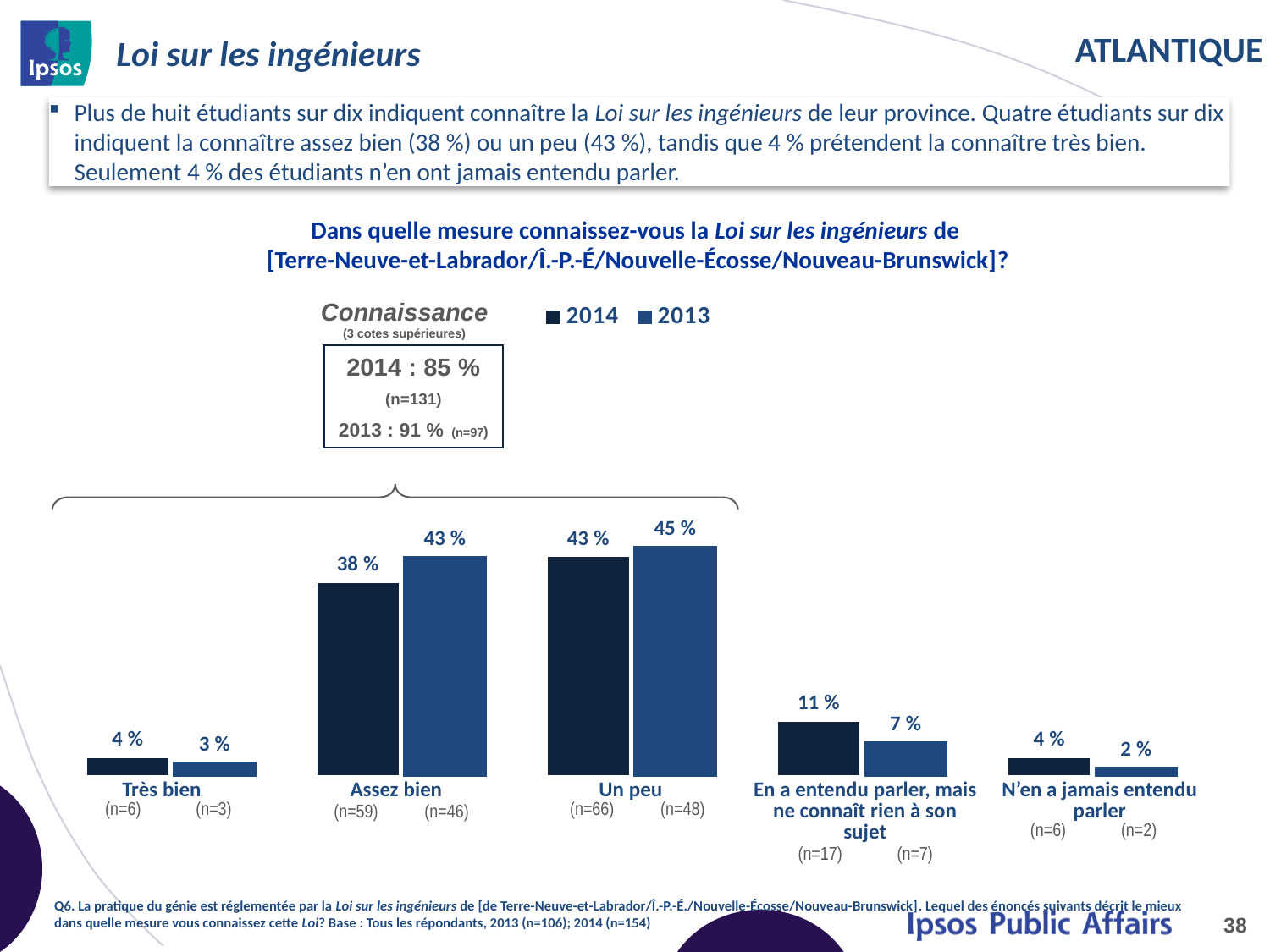

# Loi sur les ingénieurs
Plus de huit étudiants sur dix indiquent connaître la Loi sur les ingénieurs de leur province. Quatre étudiants sur dix indiquent la connaître assez bien (38 %) ou un peu (43 %), tandis que 4 % prétendent la connaître très bien. Seulement 4 % des étudiants n’en ont jamais entendu parler.

Dans quelle mesure connaissez-vous la Loi sur les ingénieurs de
 [Terre-Neuve-et-Labrador/Î.-P.-É/Nouvelle-Écosse/Nouveau-Brunswick]?

[unsupported chart]

Connaissance
(3 cotes supérieures)
2014 : 85 %
(n=131)
2013 : 91 %    (n=97)
| Très bien (n=6) (n=3) | Assez bien (n=59) (n=46) | Un peu (n=66) (n=48) | En a entendu parler, mais ne connaît rien à son sujet (n=17) (n=7) | N’en a jamais entendu parler (n=6) (n=2) |
| --- | --- | --- | --- | --- |
Q6. La pratique du génie est réglementée par la Loi sur les ingénieurs de [de Terre-Neuve-et-Labrador/Î.-P.-É./Nouvelle-Écosse/Nouveau-Brunswick]. Lequel des énoncés suivants décrit le mieux dans quelle mesure vous connaissez cette Loi? Base : Tous les répondants, 2013 (n=106); 2014 (n=154)
38